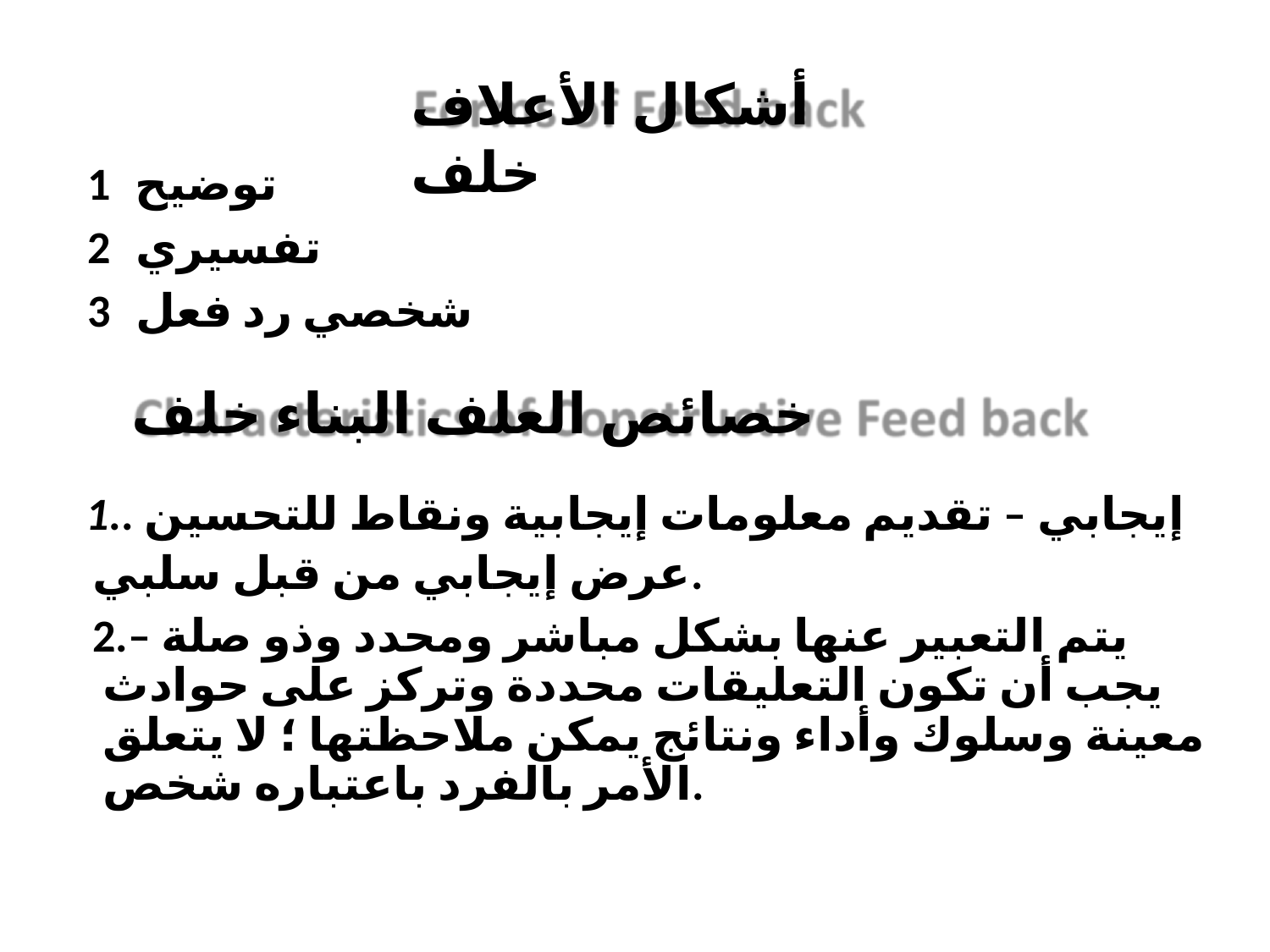

# أشكال الأعلاف​ خلف
توضيح
تفسيري
شخصي رد فعل
خصائص العلف البناء​ خلف
إيجابي – تقديم معلومات إيجابية ونقاط للتحسين . عرض إيجابي من قبل سلبي.
يتم التعبير عنها بشكل مباشر ومحدد وذو صلة – يجب أن تكون التعليقات محددة وتركز على حوادث معينة وسلوك وأداء ونتائج يمكن ملاحظتها ؛ لا يتعلق الأمر بالفرد باعتباره شخص.